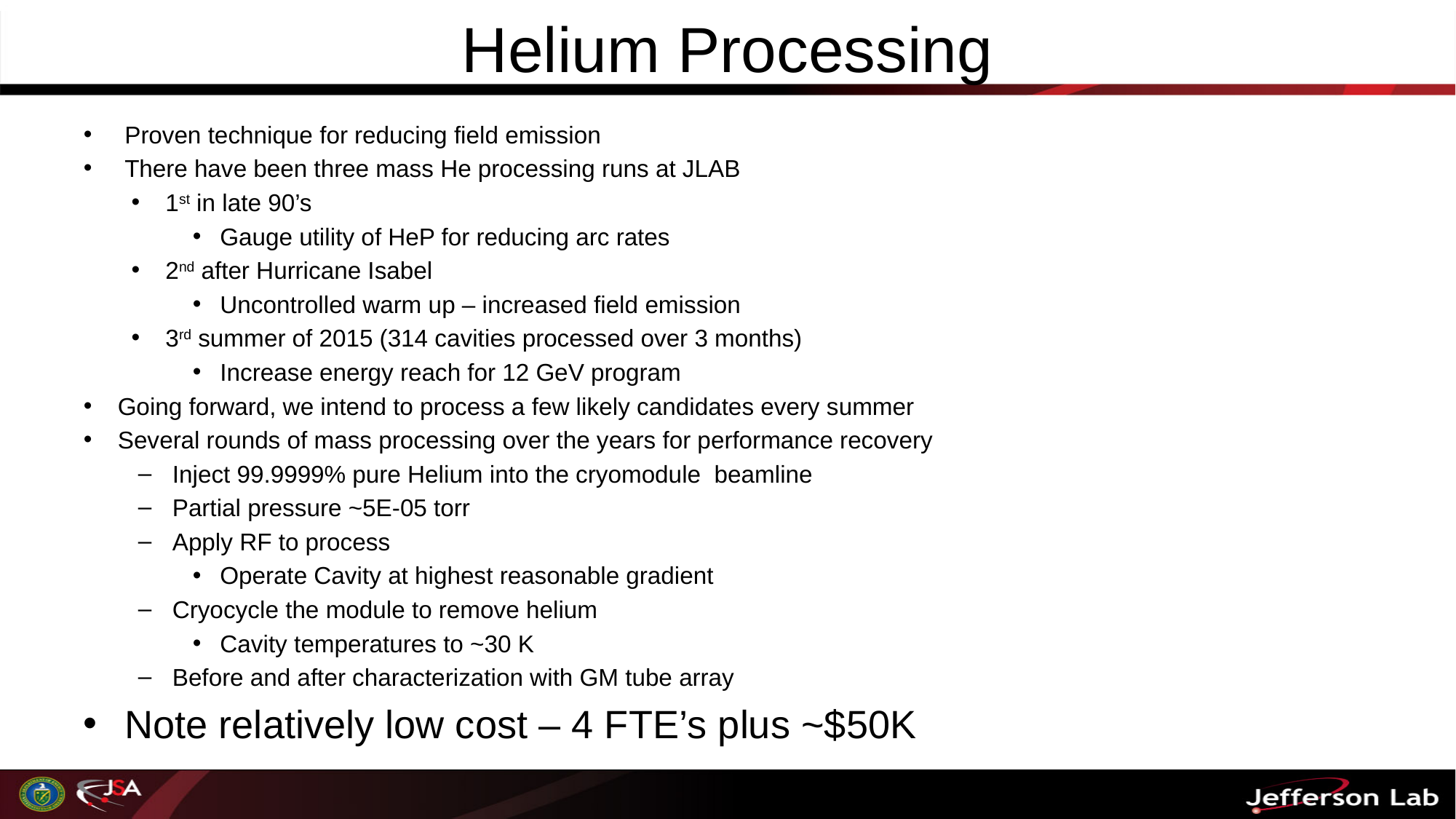

# Helium Processing
Proven technique for reducing field emission
There have been three mass He processing runs at JLAB
1st in late 90’s
Gauge utility of HeP for reducing arc rates
2nd after Hurricane Isabel
Uncontrolled warm up – increased field emission
3rd summer of 2015 (314 cavities processed over 3 months)
Increase energy reach for 12 GeV program
Going forward, we intend to process a few likely candidates every summer
Several rounds of mass processing over the years for performance recovery
Inject 99.9999% pure Helium into the cryomodule  beamline
Partial pressure ~5E-05 torr
Apply RF to process
Operate Cavity at highest reasonable gradient
Cryocycle the module to remove helium
Cavity temperatures to ~30 K
Before and after characterization with GM tube array
Note relatively low cost – 4 FTE’s plus ~$50K